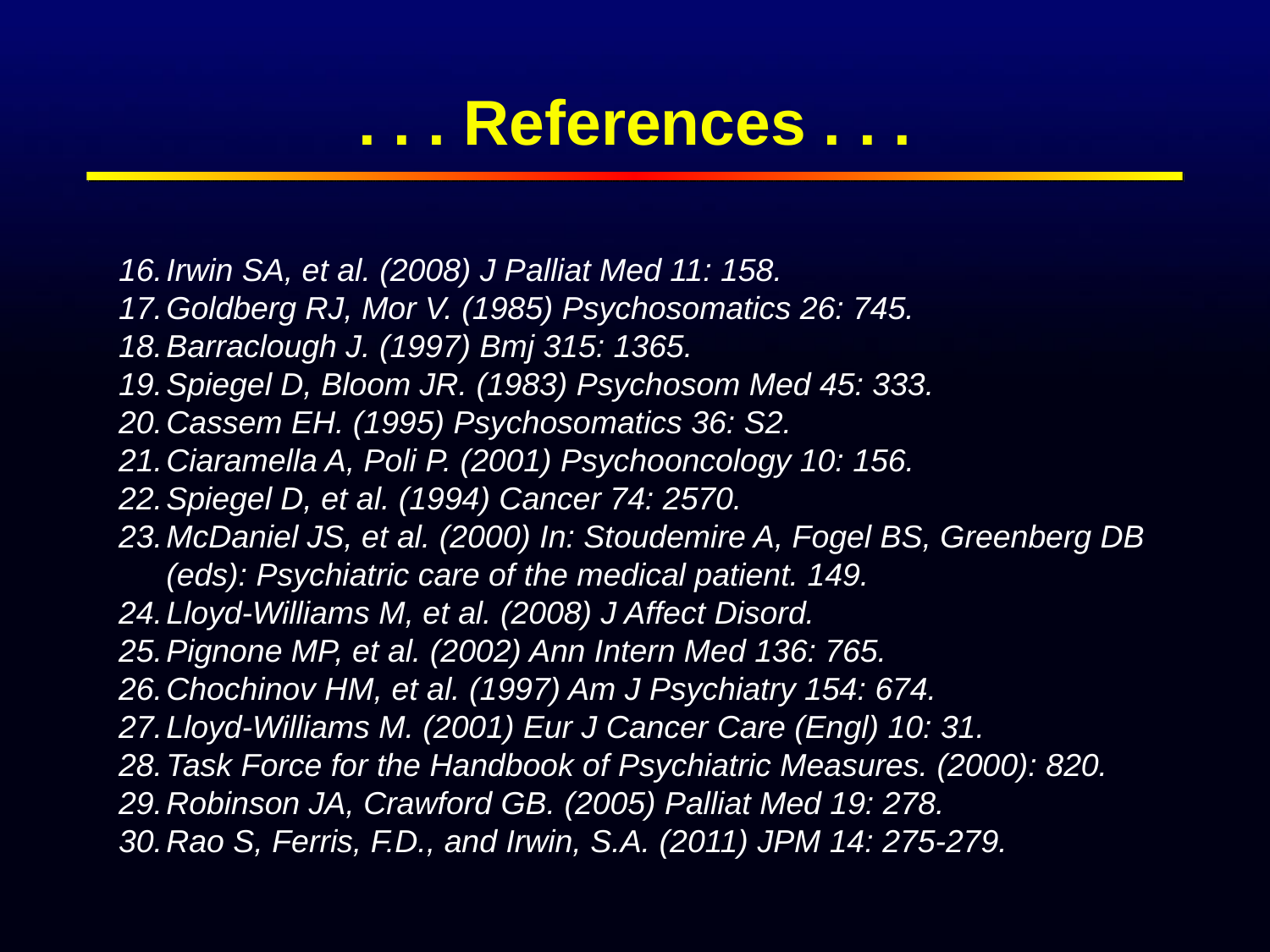

# . . . References . . .
16.	Irwin SA, et al. (2008) J Palliat Med 11: 158.
17.	Goldberg RJ, Mor V. (1985) Psychosomatics 26: 745.
18.	Barraclough J. (1997) Bmj 315: 1365.
19.	Spiegel D, Bloom JR. (1983) Psychosom Med 45: 333.
20.	Cassem EH. (1995) Psychosomatics 36: S2.
21.	Ciaramella A, Poli P. (2001) Psychooncology 10: 156.
22.	Spiegel D, et al. (1994) Cancer 74: 2570.
23.	McDaniel JS, et al. (2000) In: Stoudemire A, Fogel BS, Greenberg DB (eds): Psychiatric care of the medical patient. 149.
24.	Lloyd-Williams M, et al. (2008) J Affect Disord.
25.	Pignone MP, et al. (2002) Ann Intern Med 136: 765.
26.	Chochinov HM, et al. (1997) Am J Psychiatry 154: 674.
27.	Lloyd-Williams M. (2001) Eur J Cancer Care (Engl) 10: 31.
28.	Task Force for the Handbook of Psychiatric Measures. (2000): 820.
29.	Robinson JA, Crawford GB. (2005) Palliat Med 19: 278.
30.	Rao S, Ferris, F.D., and Irwin, S.A. (2011) JPM 14: 275-279.